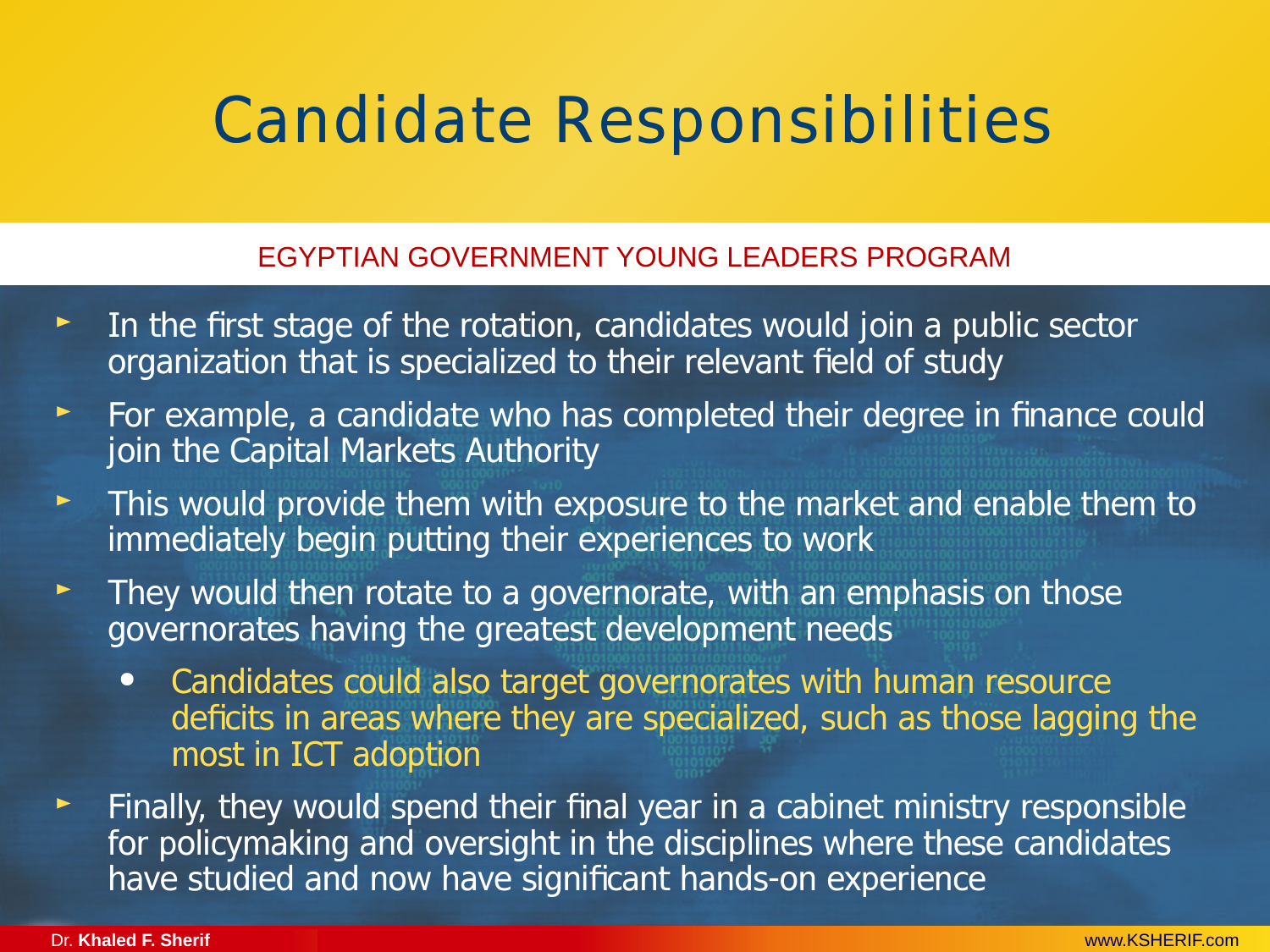

# Candidate Responsibilities
In the first stage of the rotation, candidates would join a public sector organization that is specialized to their relevant field of study
For example, a candidate who has completed their degree in finance could join the Capital Markets Authority
This would provide them with exposure to the market and enable them to immediately begin putting their experiences to work
They would then rotate to a governorate, with an emphasis on those governorates having the greatest development needs
Candidates could also target governorates with human resource deficits in areas where they are specialized, such as those lagging the most in ICT adoption
Finally, they would spend their final year in a cabinet ministry responsible for policymaking and oversight in the disciplines where these candidates have studied and now have significant hands-on experience